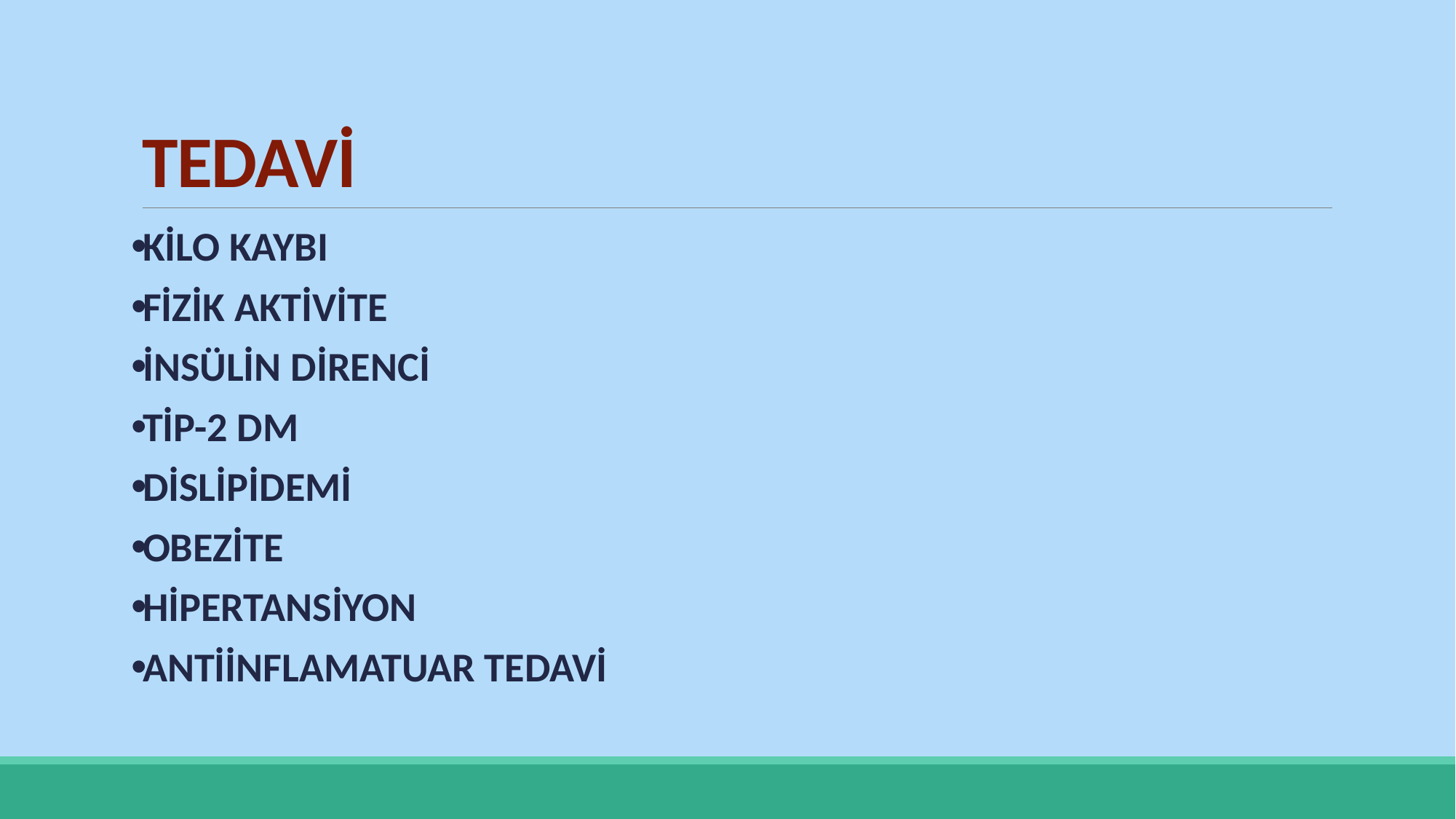

# TEDAVİ
KİLO KAYBI
FİZİK AKTİVİTE
İNSÜLİN DİRENCİ
TİP-2 DM
DİSLİPİDEMİ
OBEZİTE
HİPERTANSİYON
ANTİİNFLAMATUAR TEDAVİ